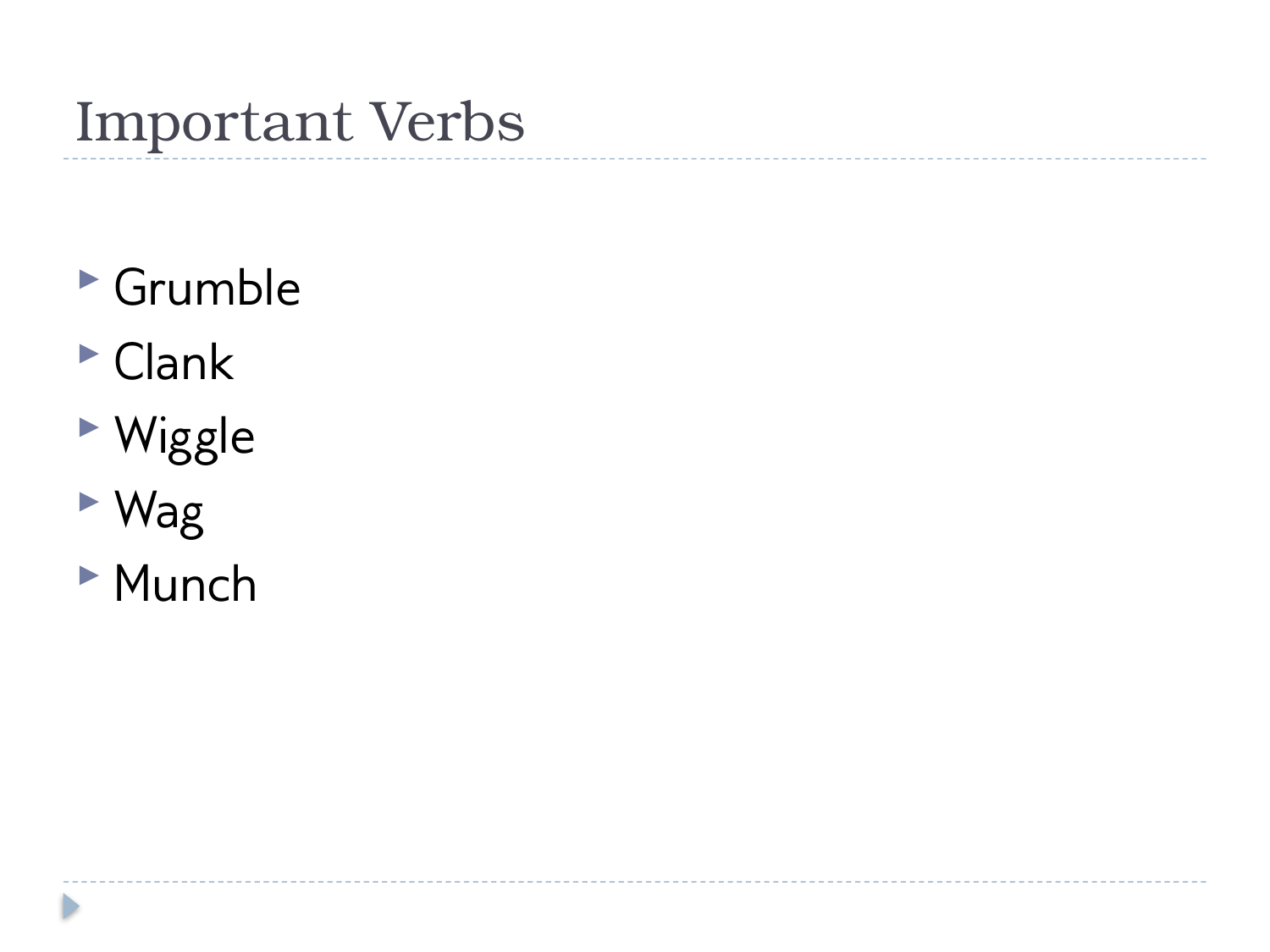

# Important Verbs
Grumble
Clank
Wiggle
Wag
Munch